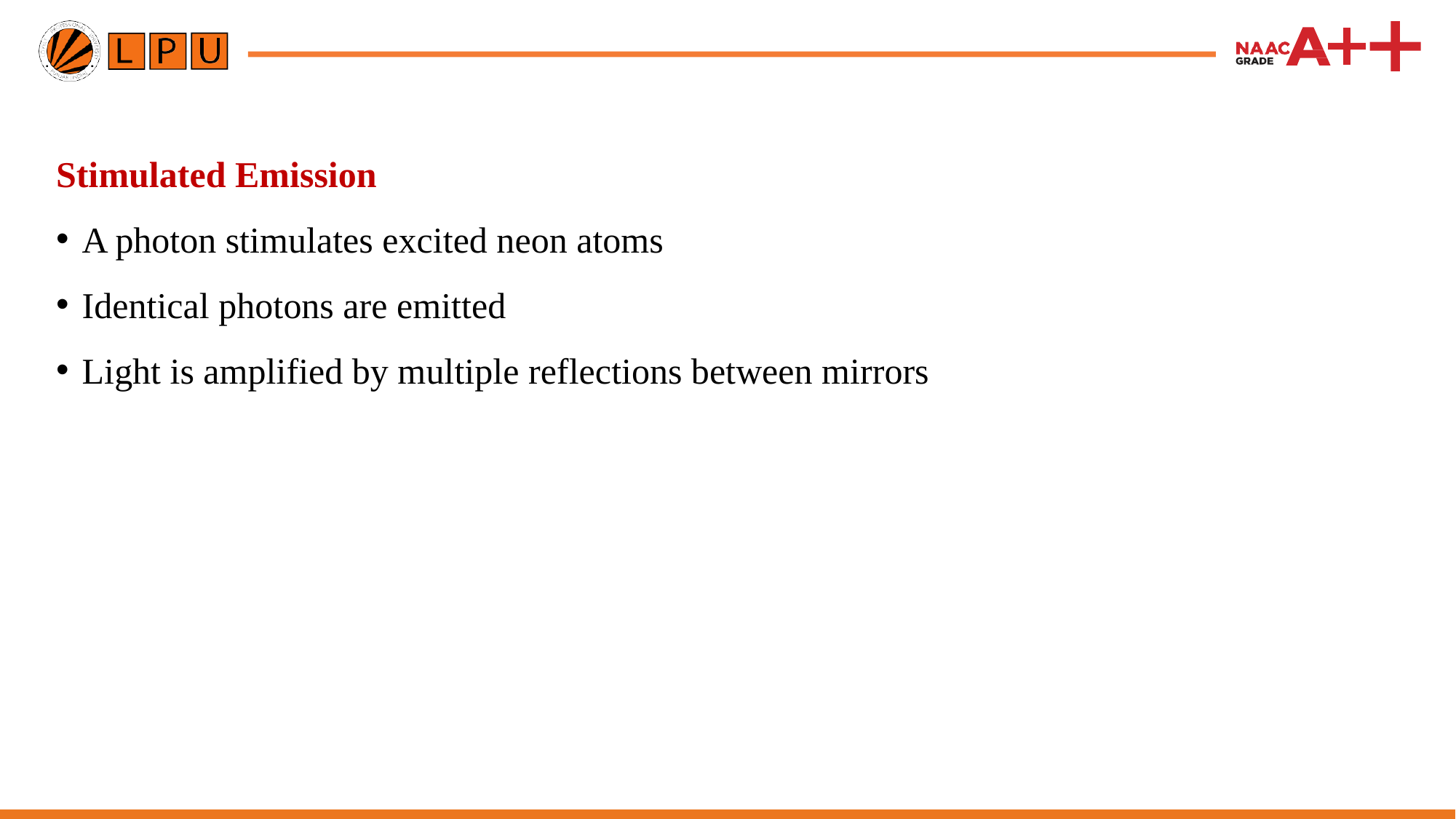

Stimulated Emission
A photon stimulates excited neon atoms
Identical photons are emitted
Light is amplified by multiple reflections between mirrors